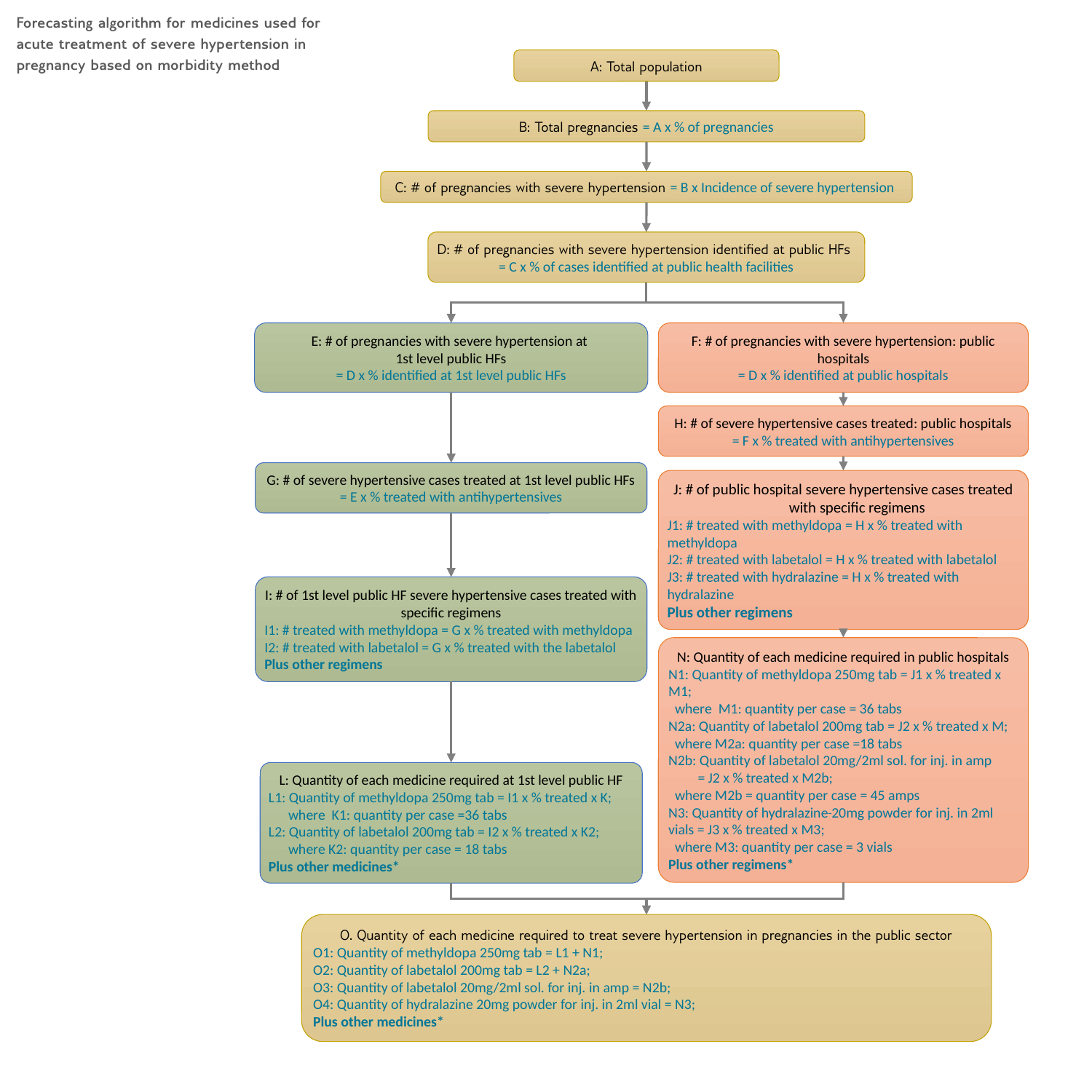

Forecasting algorithm for medicines used for acute treatment of severe hypertension in pregnancy based on morbidity method
A: Total population
B: Total pregnancies = A x % of pregnancies
C: # of pregnancies with severe hypertension = B x Incidence of severe hypertension
D: # of pregnancies with severe hypertension identified at public HFs
= C x % of cases identified at public health facilities
E: # of pregnancies with severe hypertension at
1st level public HFs
= D x % identified at 1st level public HFs
F: # of pregnancies with severe hypertension: public hospitals
= D x % identified at public hospitals
H: # of severe hypertensive cases treated: public hospitals
= F x % treated with antihypertensives
G: # of severe hypertensive cases treated at 1st level public HFs
= E x % treated with antihypertensives
J: # of public hospital severe hypertensive cases treated with specific regimens
J1: # treated with methyldopa = H x % treated with methyldopa
J2: # treated with labetalol = H x % treated with labetalol
J3: # treated with hydralazine = H x % treated with hydralazine
Plus other regimens
I: # of 1st level public HF severe hypertensive cases treated with specific regimens
I1: # treated with methyldopa = G x % treated with methyldopa
I2: # treated with labetalol = G x % treated with the labetalol
Plus other regimens
N: Quantity of each medicine required in public hospitals
N1: Quantity of methyldopa 250mg tab = J1 x % treated x M1;
  where  M1: quantity per case = 36 tabs
N2a: Quantity of labetalol 200mg tab = J2 x % treated x M;
  where M2a: quantity per case =18 tabs
N2b: Quantity of labetalol 20mg/2ml sol. for inj. in amp
         = J2 x % treated x M2b;
  where M2b = quantity per case = 45 amps
N3: Quantity of hydralazine 20mg powder for inj. in 2ml vials = J3 x % treated x M3;
  where M3: quantity per case = 3 vials
Plus other regimens*
L: Quantity of each medicine required at 1st level public HF
L1: Quantity of methyldopa 250mg tab = I1 x % treated x K;
      where  K1: quantity per case =36 tabs
L2: Quantity of labetalol 200mg tab = I2 x % treated x K2;
      where K2: quantity per case = 18 tabs
Plus other medicines*
O. Quantity of each medicine required to treat severe hypertension in pregnancies in the public sector
O1: Quantity of methyldopa 250mg tab = L1 + N1;
O2: Quantity of labetalol 200mg tab = L2 + N2a;
O3: Quantity of labetalol 20mg/2ml sol. for inj. in amp = N2b;
O4: Quantity of hydralazine 20mg powder for inj. in 2ml vial = N3;
Plus other medicines*